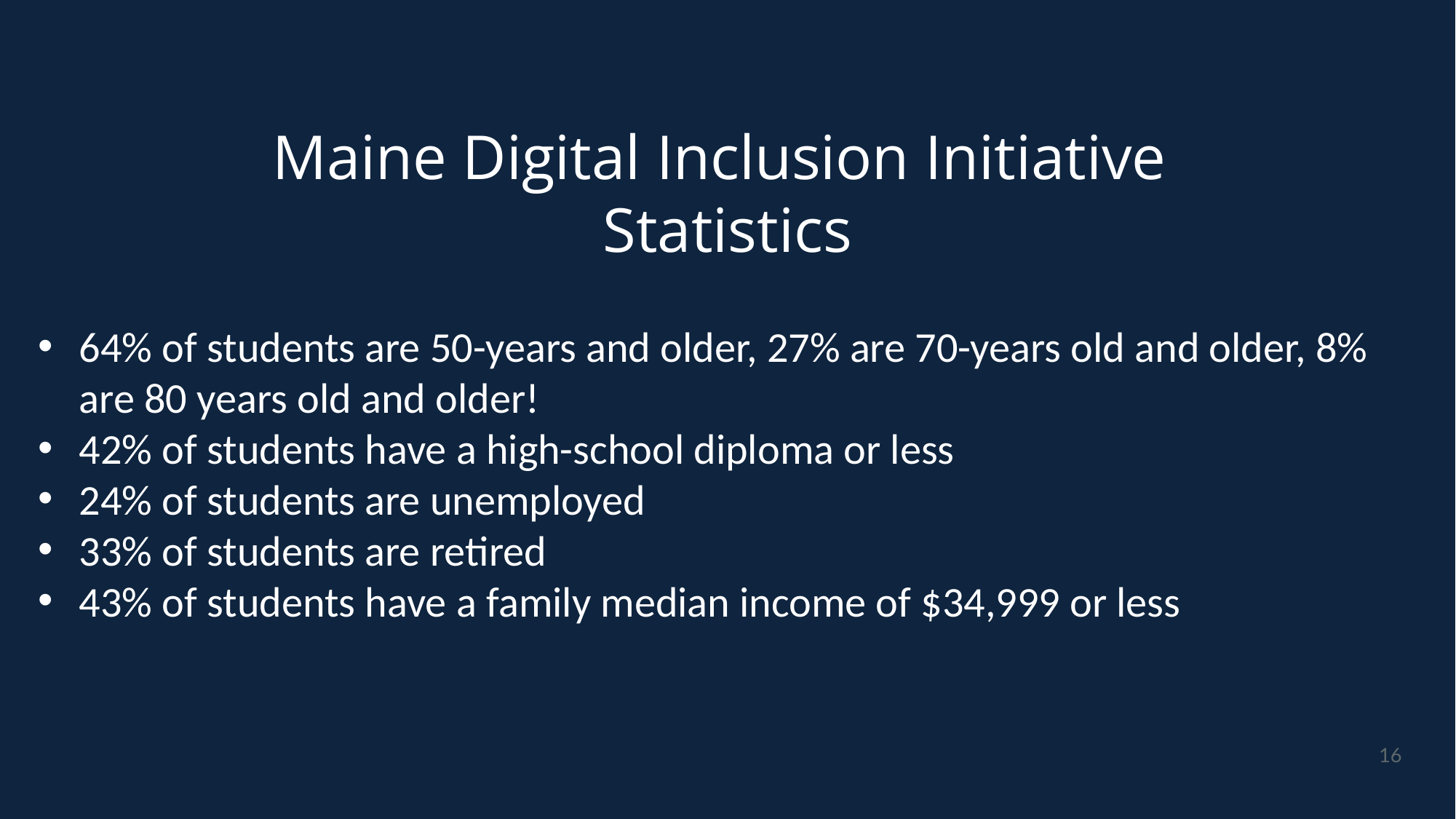

Maine Digital Inclusion Initiative
Statistics
64% of students are 50-years and older, 27% are 70-years old and older, 8% are 80 years old and older!
42% of students have a high-school diploma or less
24% of students are unemployed
33% of students are retired
43% of students have a family median income of $34,999 or less

16